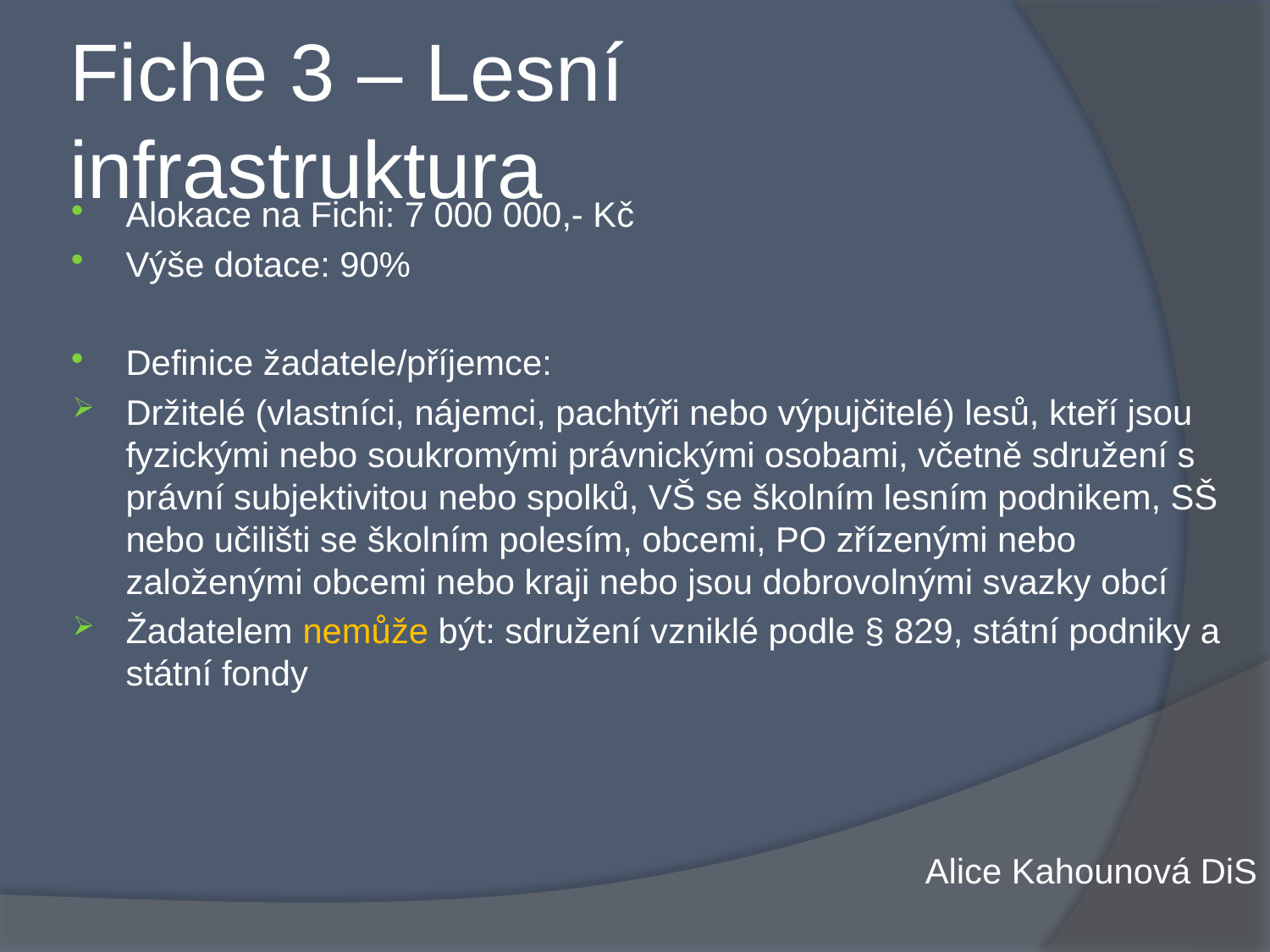

# Fiche 3 – Lesní infrastruktura
Alokace na Fichi: 7 000 000,- Kč
Výše dotace: 90%

Definice žadatele/příjemce:
Držitelé (vlastníci, nájemci, pachtýři nebo výpujčitelé) lesů, kteří jsou fyzickými nebo soukromými právnickými osobami, včetně sdružení s právní subjektivitou nebo spolků, VŠ se školním lesním podnikem, SŠ nebo učilišti se školním polesím, obcemi, PO zřízenými nebo založenými obcemi nebo kraji nebo jsou dobrovolnými svazky obcí
Žadatelem nemůže být: sdružení vzniklé podle § 829, státní podniky a státní fondy

Alice Kahounová DiS